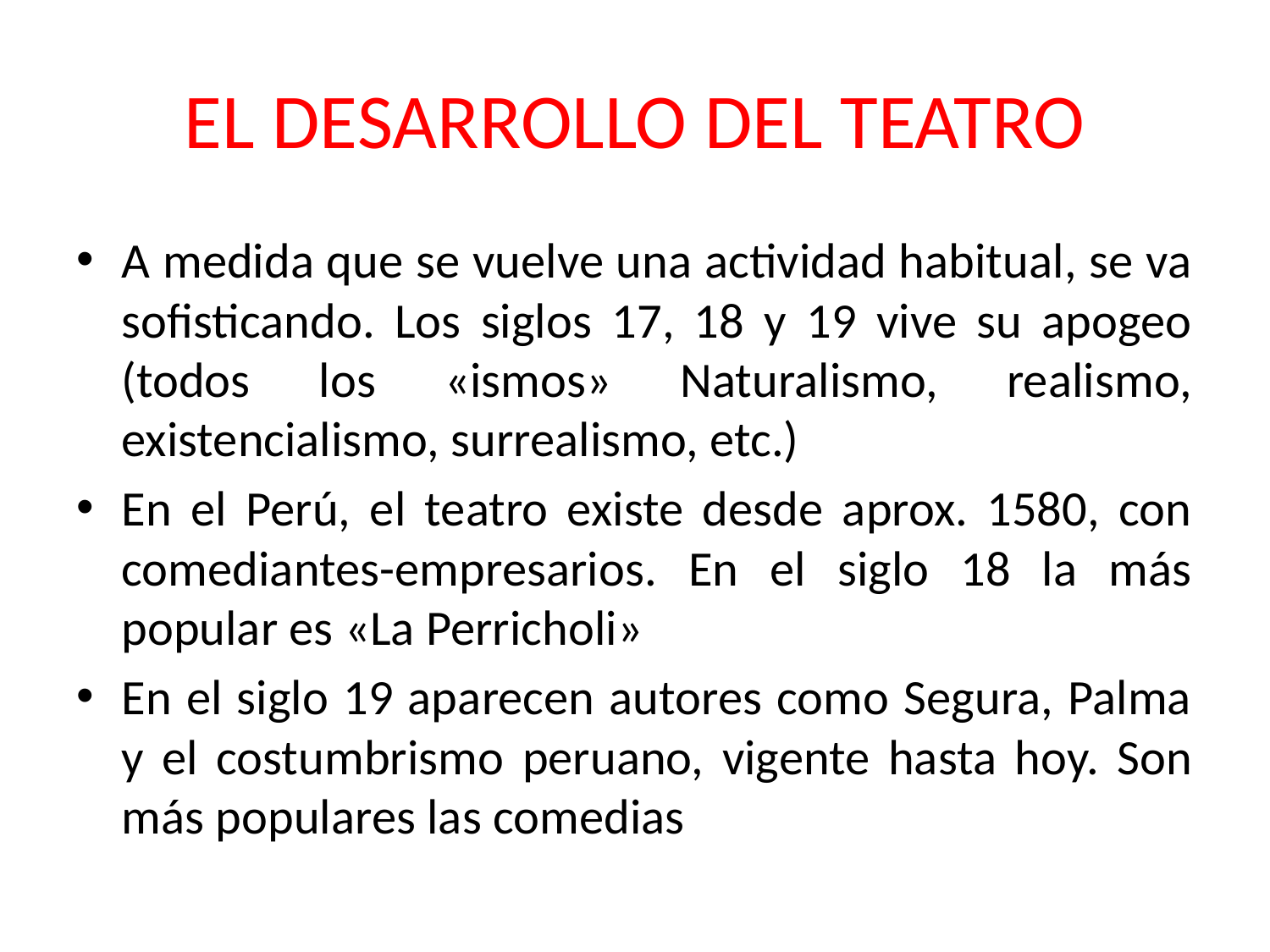

# EL DESARROLLO DEL TEATRO
A medida que se vuelve una actividad habitual, se va sofisticando. Los siglos 17, 18 y 19 vive su apogeo (todos los «ismos» Naturalismo, realismo, existencialismo, surrealismo, etc.)
En el Perú, el teatro existe desde aprox. 1580, con comediantes-empresarios. En el siglo 18 la más popular es «La Perricholi»
En el siglo 19 aparecen autores como Segura, Palma y el costumbrismo peruano, vigente hasta hoy. Son más populares las comedias